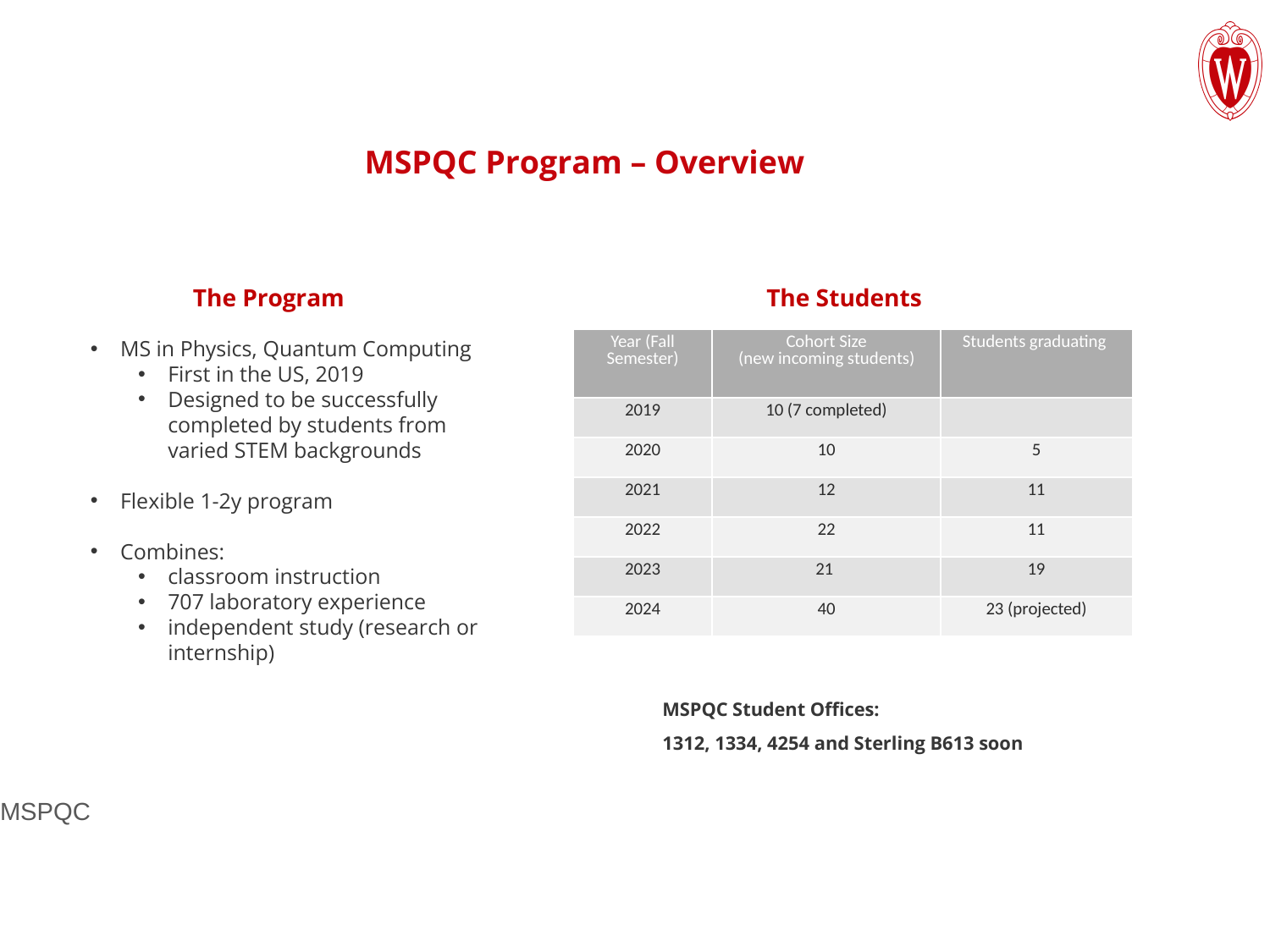

MSPQC Program – Overview
The Program
The Students
MS in Physics, Quantum Computing
First in the US, 2019
Designed to be successfully completed by students from varied STEM backgrounds

Flexible 1-2y program

Combines:
classroom instruction
707 laboratory experience
independent study (research or internship)

| Year (Fall Semester) | Cohort Size (new incoming students) | Students graduating |
| --- | --- | --- |
| 2019 | 10 (7 completed) |  |
| 2020 | 10 | 5 |
| 2021 | 12 | 11 |
| 2022 | 22 | 11 |
| 2023 | 21 | 19 |
| 2024 | 40 | 23 (projected) |
MSPQC Student Offices:
1312, 1334, 4254 and Sterling B613 soon
MSPQC